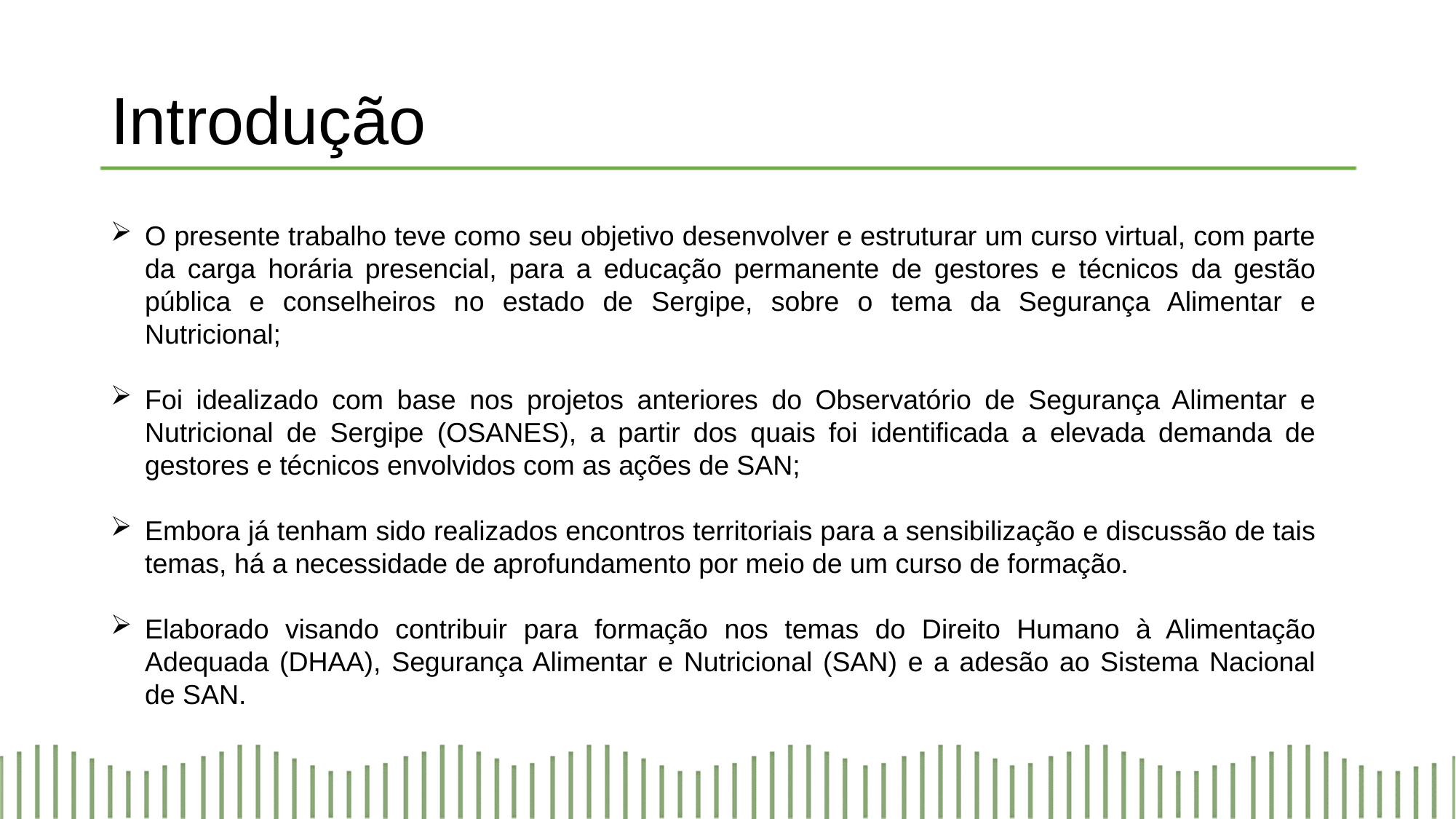

# Introdução
O presente trabalho teve como seu objetivo desenvolver e estruturar um curso virtual, com parte da carga horária presencial, para a educação permanente de gestores e técnicos da gestão pública e conselheiros no estado de Sergipe, sobre o tema da Segurança Alimentar e Nutricional;

Foi idealizado com base nos projetos anteriores do Observatório de Segurança Alimentar e Nutricional de Sergipe (OSANES), a partir dos quais foi identificada a elevada demanda de gestores e técnicos envolvidos com as ações de SAN;

Embora já tenham sido realizados encontros territoriais para a sensibilização e discussão de tais temas, há a necessidade de aprofundamento por meio de um curso de formação.

Elaborado visando contribuir para formação nos temas do Direito Humano à Alimentação Adequada (DHAA), Segurança Alimentar e Nutricional (SAN) e a adesão ao Sistema Nacional de SAN.